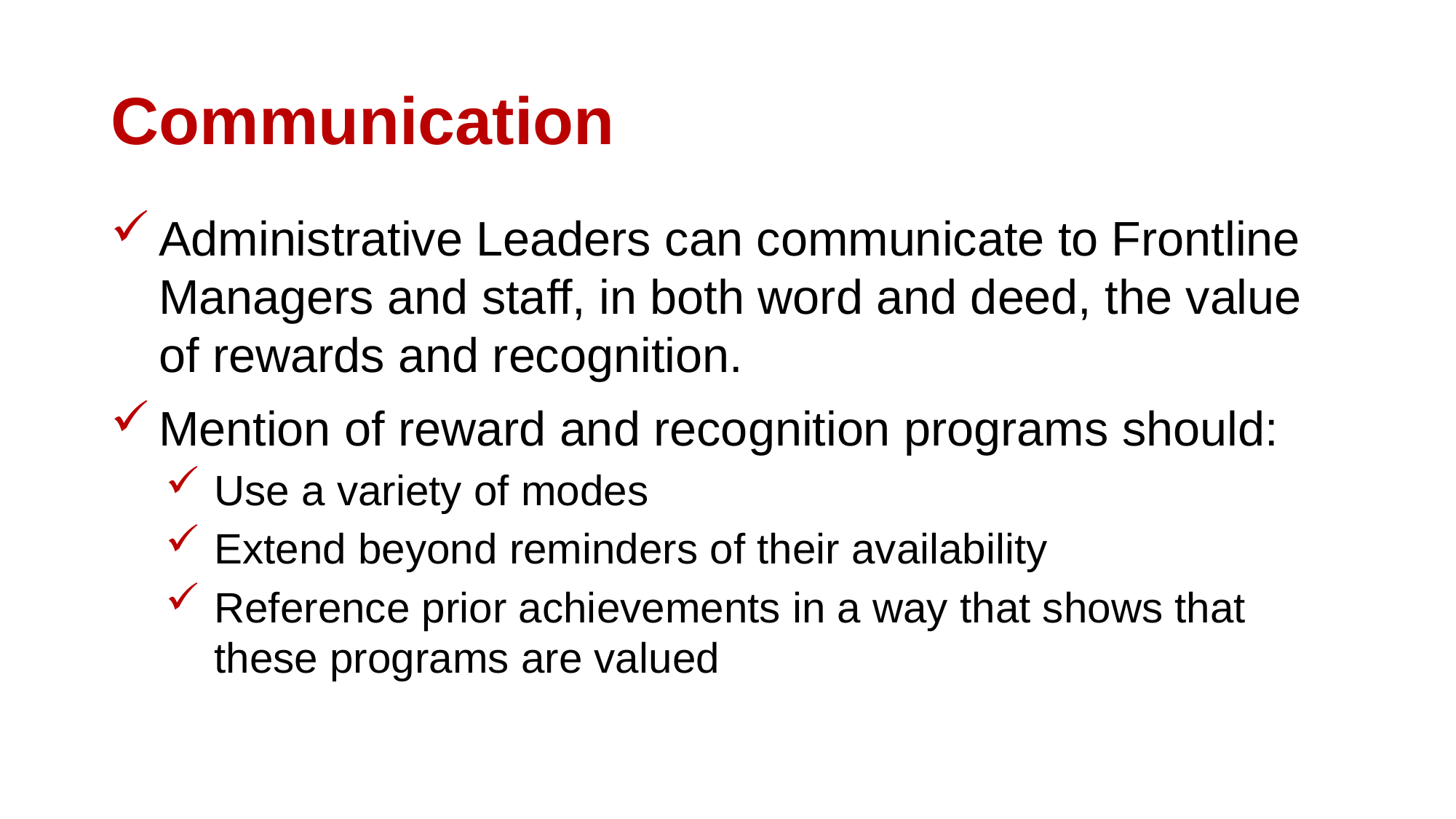

# Communication
Administrative Leaders can communicate to Frontline Managers and staff, in both word and deed, the value of rewards and recognition.
Mention of reward and recognition programs should:
Use a variety of modes
Extend beyond reminders of their availability
Reference prior achievements in a way that shows that these programs are valued